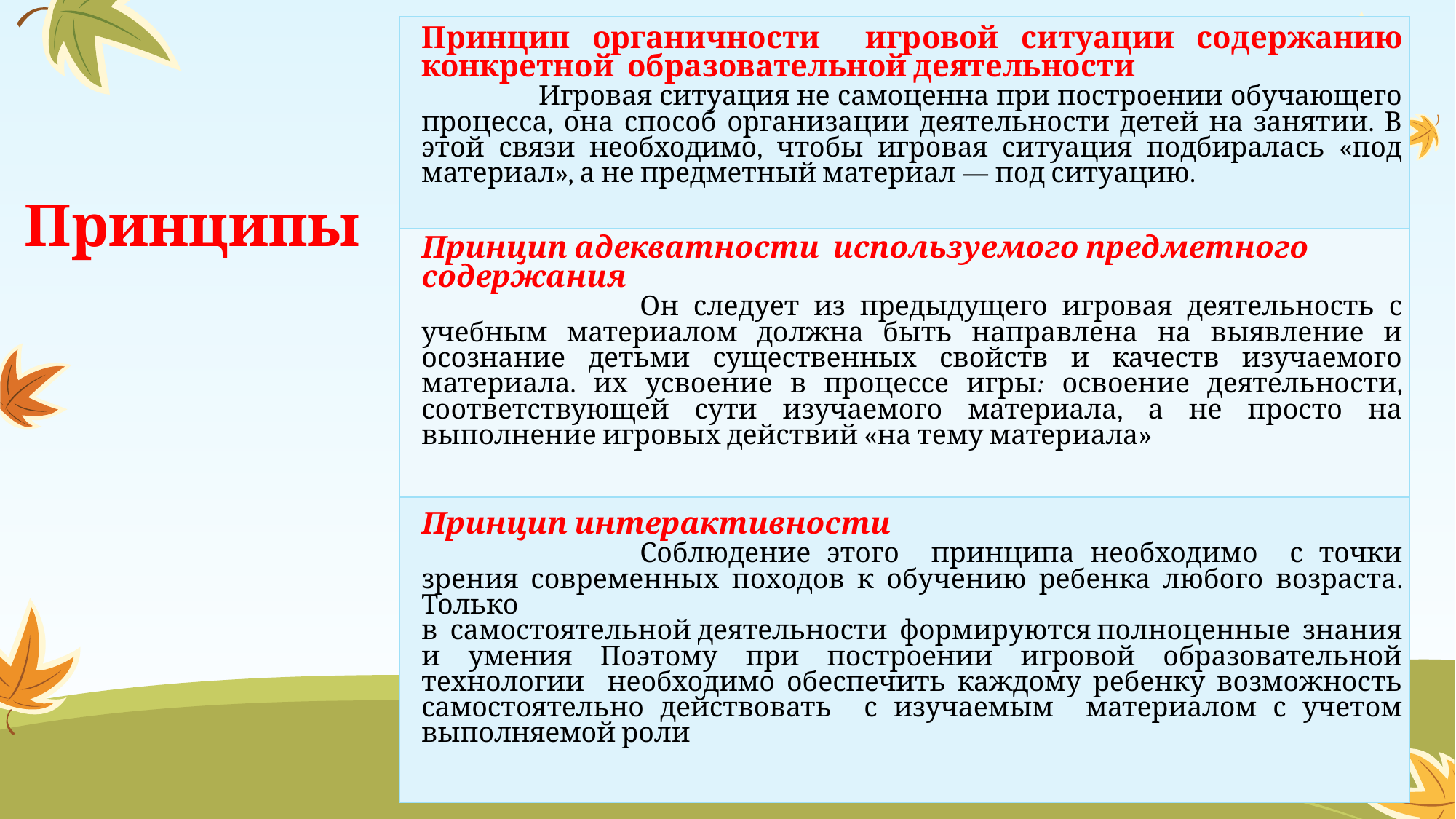

| Принцип органичности игровой ситуации содержанию конкретной образовательной деятельности Игровая ситуация не самоценна при построении обучающего процесса, она способ организации деятельности детей на занятии. В этой связи необходимо, чтобы игровая ситуация подбиралась «под материал», а не предметный материал — под ситуацию. |
| --- |
| Принцип адекватности используемого предметного содержания Он следует из предыдущего игровая деятельность с учебным материалом должна быть направлена на выявление и осознание детьми существенных свойств и качеств изучаемого материала. их усвоение в процессе игры: освоение деятельности, соответствующей сути изучаемого материала, а не просто на выполнение игровых действий «на тему материала» |
| Принцип интерактивности Соблюдение этого принципа необходимо с точки зрения современных походов к обучению ребенка любого возраста. Только в самостоятельной деятельности формируются полноценные знания и умения Поэтому при построении игровой образовательной технологии необходимо обеспечить каждому ребенку возможность самостоятельно действовать с изучаемым материалом с учетом выполняемой роли |
# Принципы